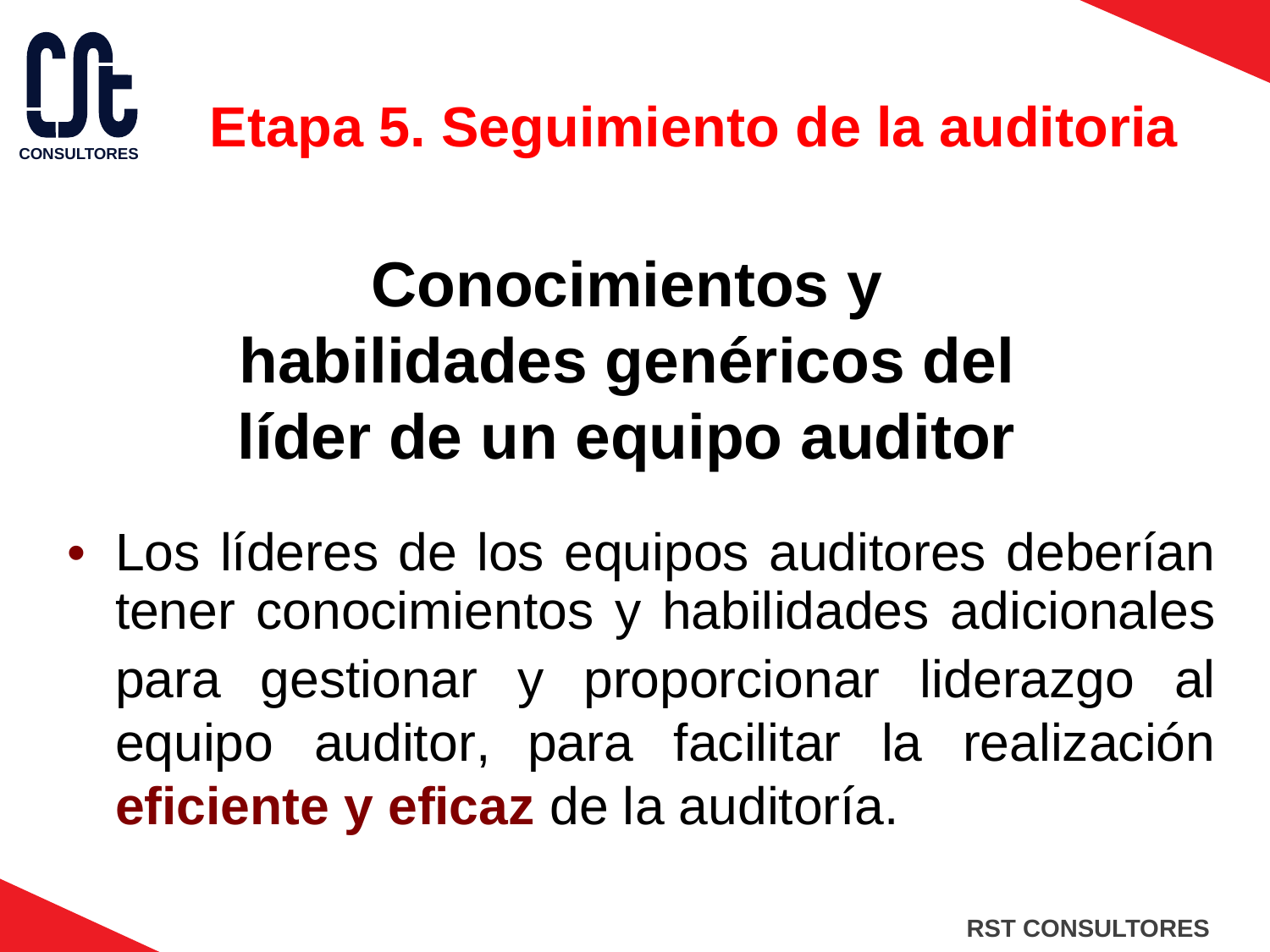

Etapa 5. Seguimiento de la auditoria
Conocimientos y habilidades genéricos del líder de un equipo auditor
•
Los líderes de los equipos auditores deberían
tener conocimientos y habilidades adicionales
para
gestionar
y
proporcionar
liderazgo
al
equipo
auditor,
para
facilitar
la
realización
eficiente y eficaz de la auditoría.